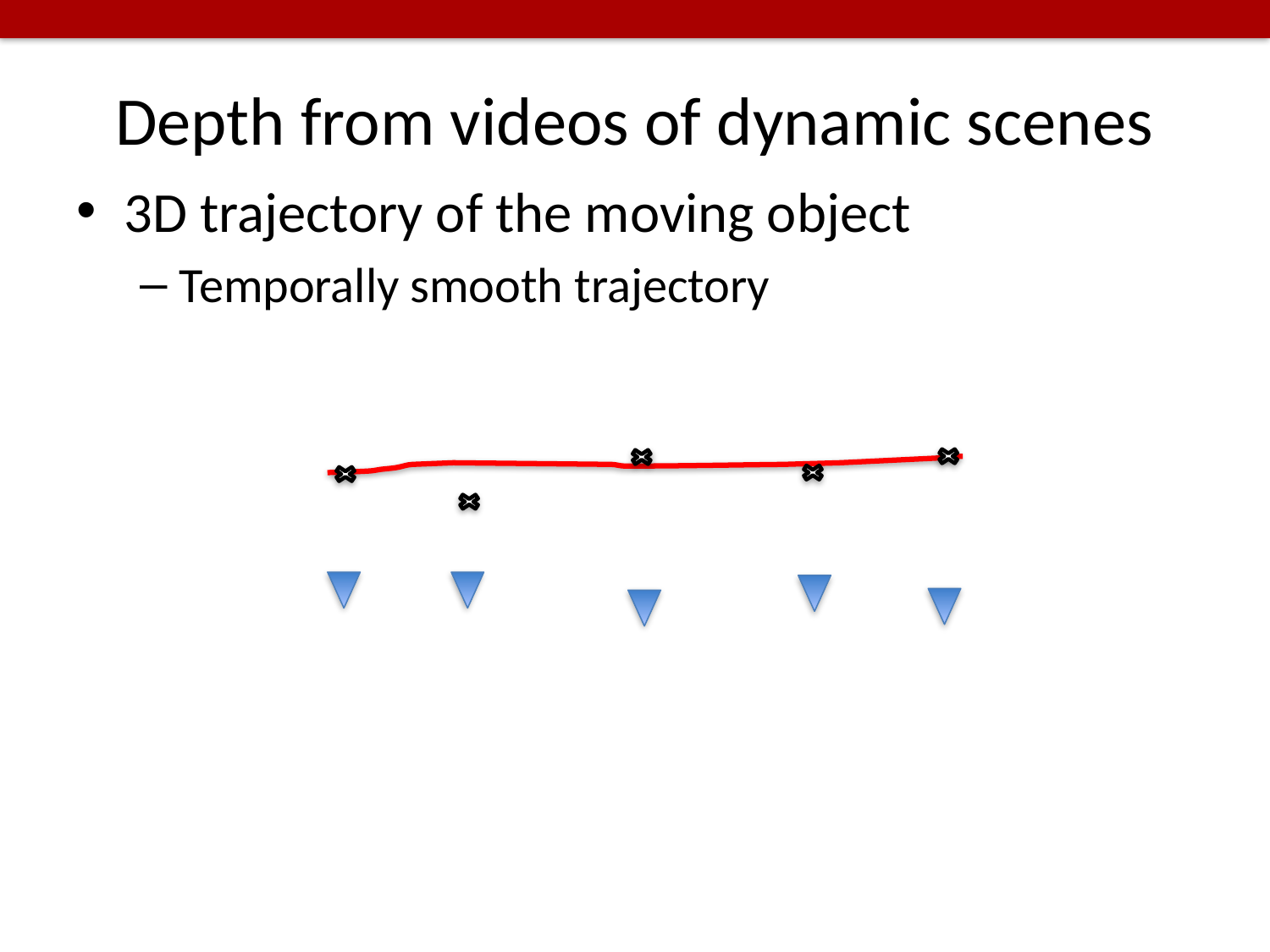

# Depth from videos of dynamic scenes
3D trajectory of the moving object
Temporally smooth trajectory